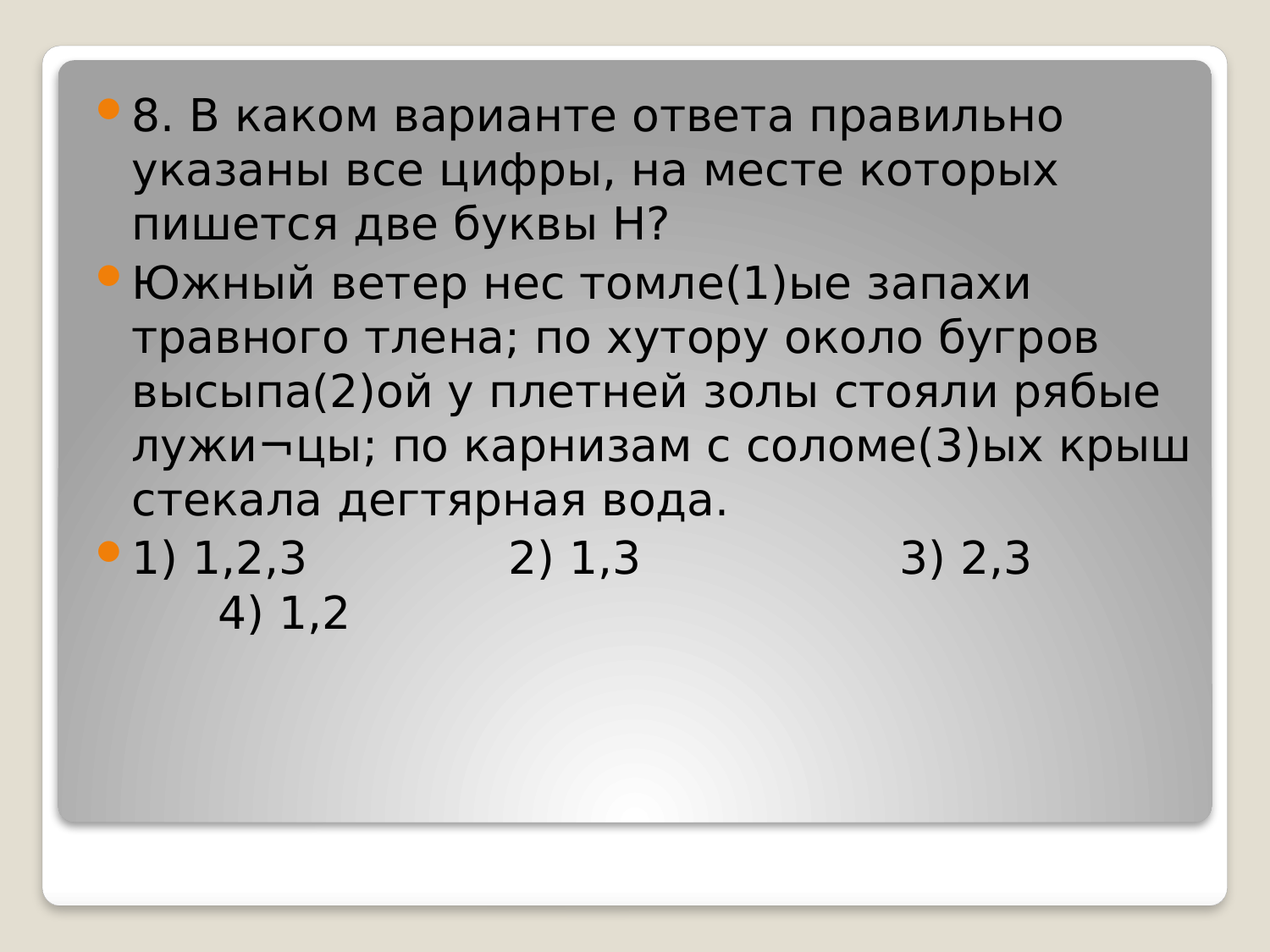

8. В каком варианте ответа правильно указаны все цифры, на месте которых пишется две буквы Н?
Южный ветер нес томле(1)ые запахи травного тлена; по хутору около бугров высыпа(2)ой у плетней золы стояли рябые лужи¬цы; по карнизам с соломе(3)ых крыш стекала дегтярная вода.
1) 1,2,3              2) 1,3                  3) 2,3                  4) 1,2

#